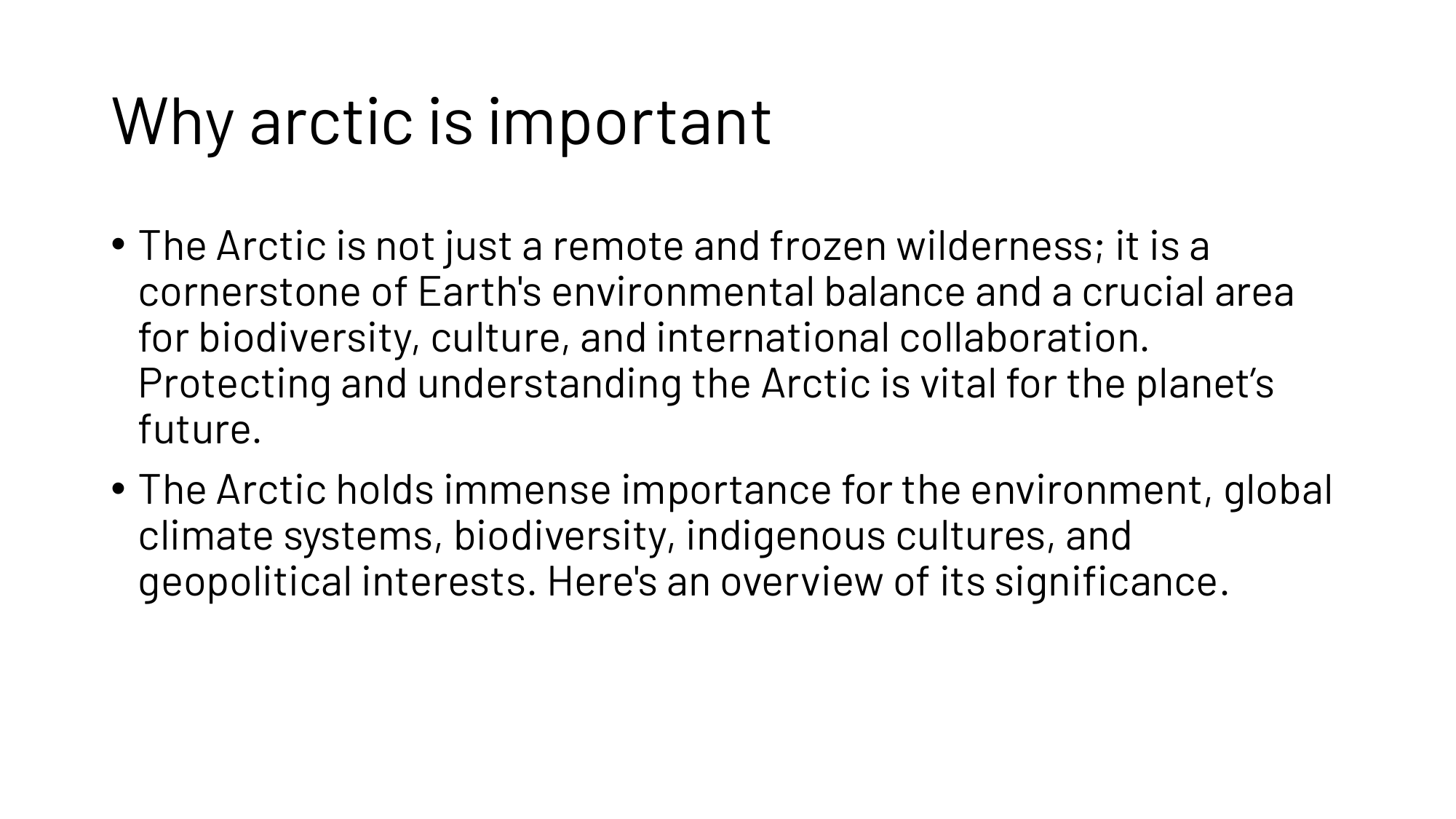

# Why arctic is important
The Arctic is not just a remote and frozen wilderness; it is a cornerstone of Earth's environmental balance and a crucial area for biodiversity, culture, and international collaboration. Protecting and understanding the Arctic is vital for the planet’s future.
The Arctic holds immense importance for the environment, global climate systems, biodiversity, indigenous cultures, and geopolitical interests. Here's an overview of its significance.